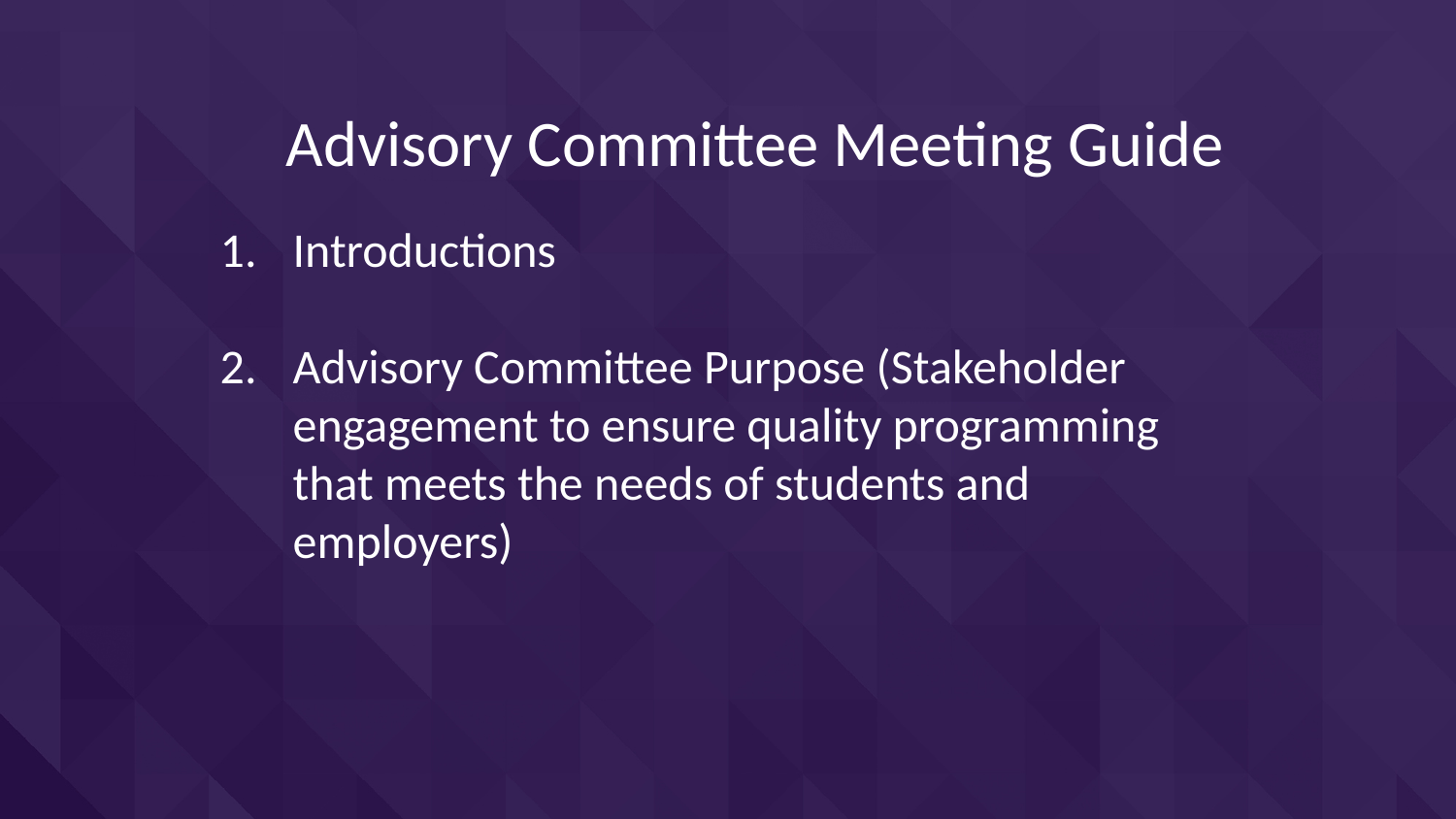

Advisory Committee Meeting Guide

Introductions

Advisory Committee Purpose (Stakeholder engagement to ensure quality programming that meets the needs of students and employers)